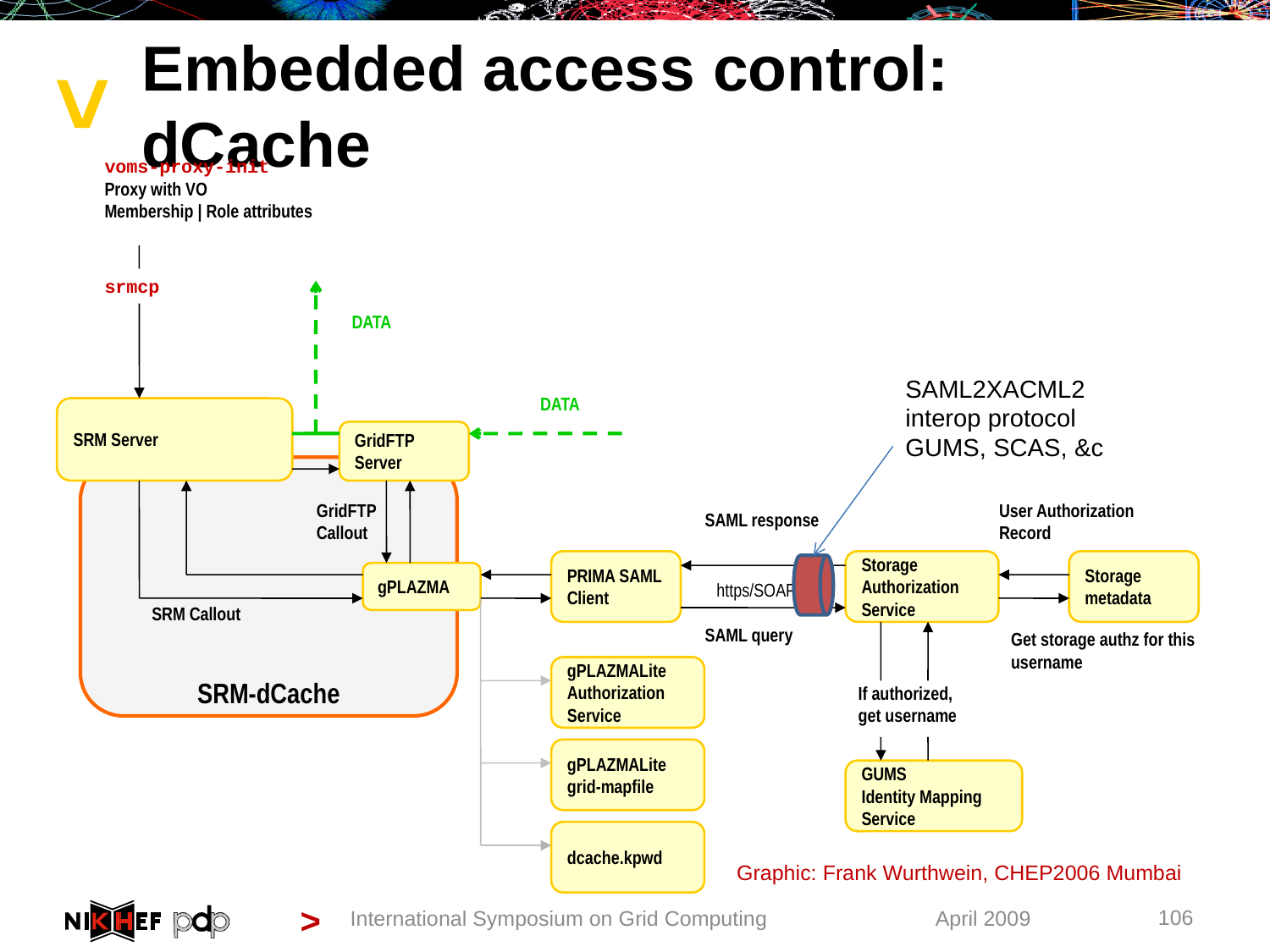

# Embedded access control: dCache
voms-proxy-init
Proxy with VO
Membership | Role attributes

srmcp
DATA

DATA
SRM Server
GridFTP
Server

SRM-dCache

GridFTP
Callout
User Authorization
Record
SAML response
PRIMA SAML Client
Storage Authorization Service
Storage metadata
gPLAZMA

https/SOAP

SRM Callout

SAML query

Get storage authz for this username
gPLAZMALite Authorization Service
If authorized,
get username

gPLAZMALite grid-mapfile
GUMS
Identity Mapping
Service

dcache.kpwd

SAML2XACML2
interop protocol
GUMS, SCAS, &c

Graphic: Frank Wurthwein, CHEP2006 Mumbai
International Symposium on Grid Computing
April 2009
106